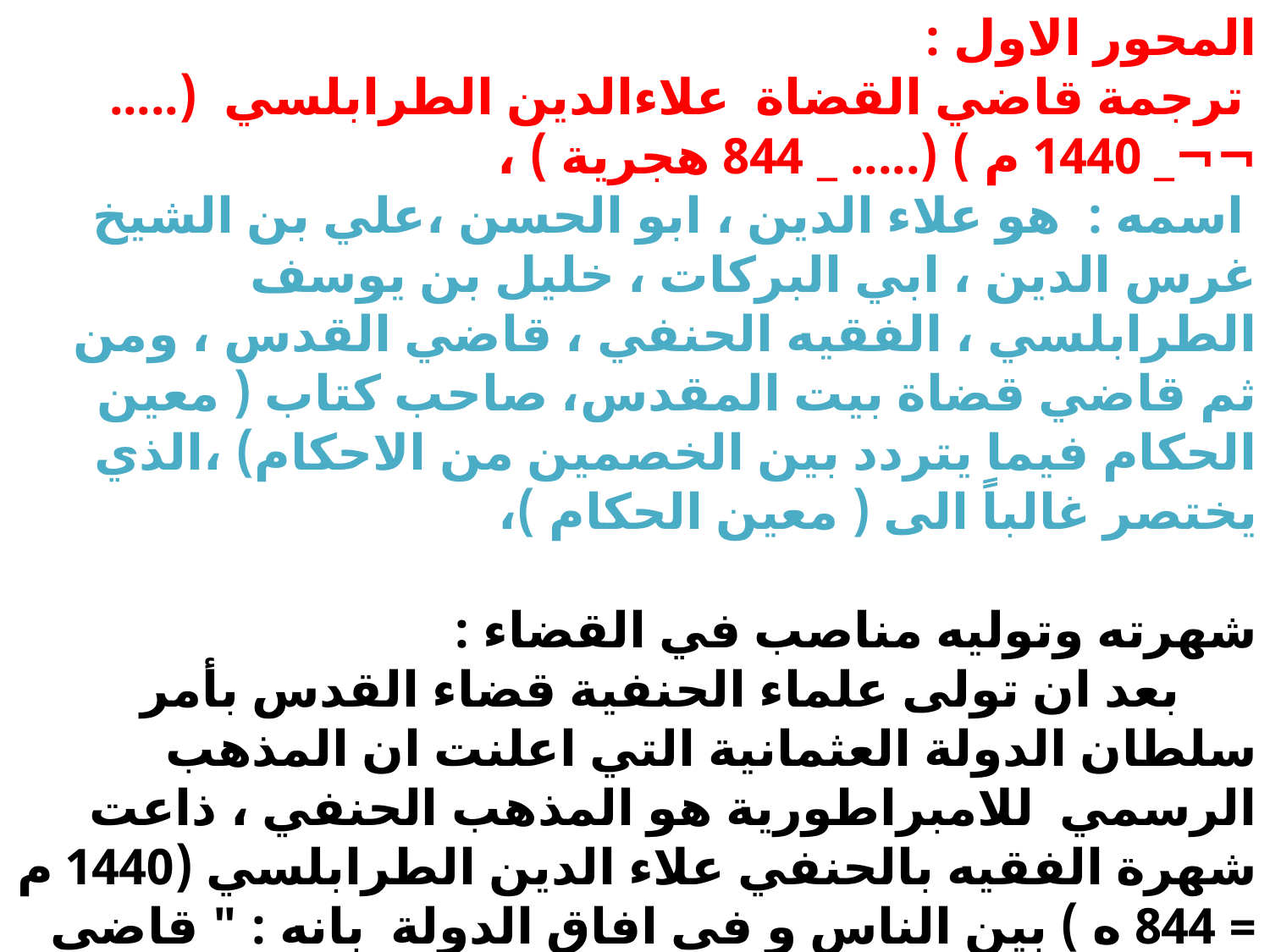

المحور الاول :
 ترجمة قاضي القضاة  علاءالدين الطرابلسي  (.....   ¬¬_ 1440 م ) (..... _ 844 هجرية ) ،
 اسمه :  هو علاء الدين ، ابو الحسن ،علي بن الشيخ غرس الدين ، ابي البركات ، خليل بن يوسف الطرابلسي ، الفقيه الحنفي ، قاضي القدس ، ومن ثم قاضي قضاة بيت المقدس، صاحب كتاب ( معين الحكام فيما يتردد بين الخصمين من الاحكام) ،الذي يختصر غالباً الى ( معين الحكام )،

شهرته وتوليه مناصب في القضاء :
      بعد ان تولى علماء الحنفية قضاء القدس بأمر سلطان الدولة العثمانية التي اعلنت ان المذهب  الرسمي  للامبراطورية هو المذهب الحنفي ، ذاعت شهرة الفقيه بالحنفي علاء الدين الطرابلسي (1440 م = 844 ه ) بين الناس و في افاق الدولة  بانه : " قاضي القدس الشريف ، والمسجد الاقصى المنيف"،